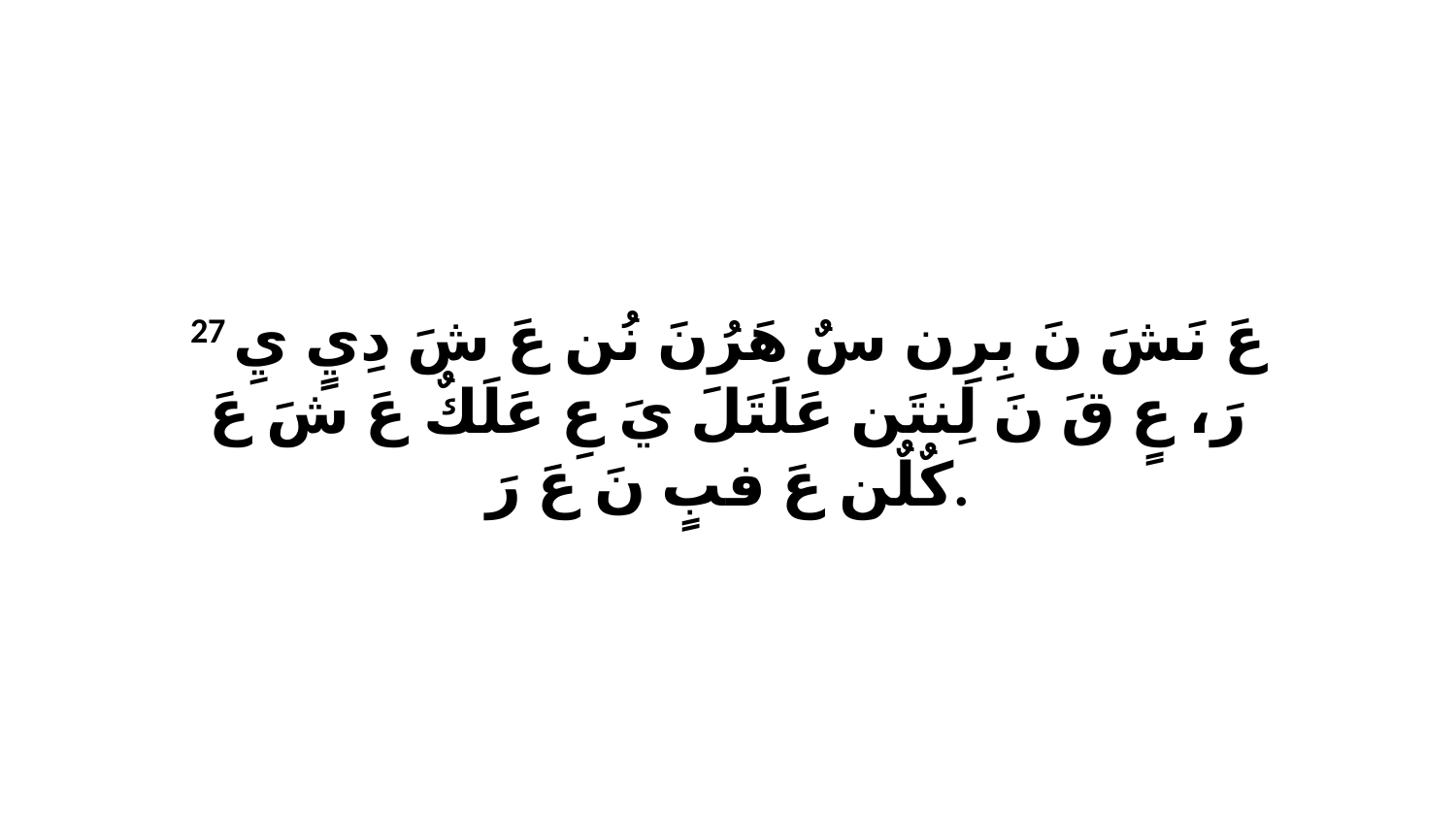

27 عَ نَشَ نَ بِرِن سٌ هَرُنَ نُن عَ شَ دِيٍ يِ رَ، عٍ قَ نَ لِنتَن عَلَتَلَ يَ عِ عَلَكٌ عَ شَ عَ كٌلٌن عَ فبٍ نَ عَ رَ.